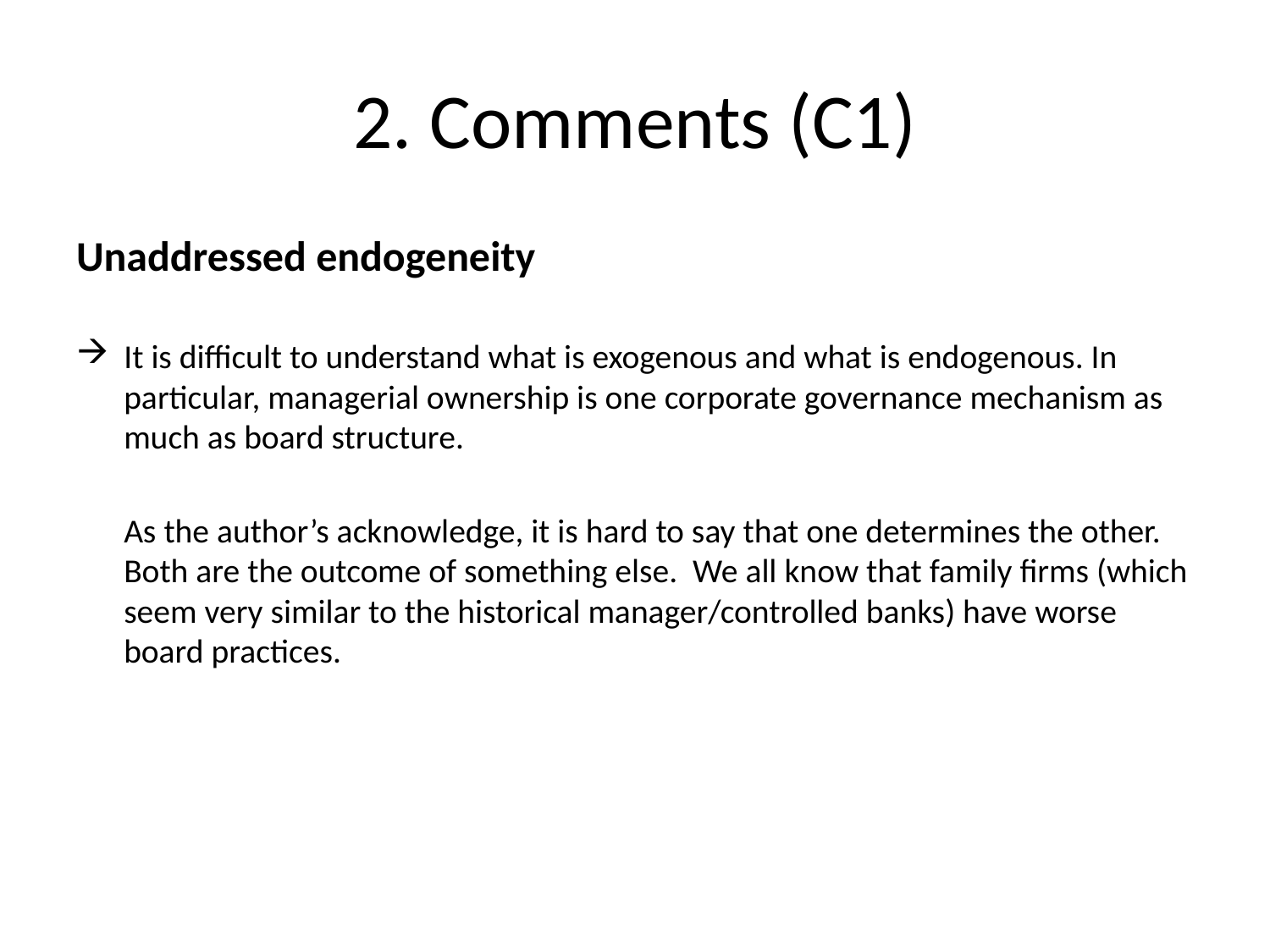

# 2. Comments (C1)
Unaddressed endogeneity

It is difficult to understand what is exogenous and what is endogenous. In particular, managerial ownership is one corporate governance mechanism as much as board structure.

	As the author’s acknowledge, it is hard to say that one determines the other.  Both are the outcome of something else.  We all know that family firms (which seem very similar to the historical manager/controlled banks) have worse board practices.